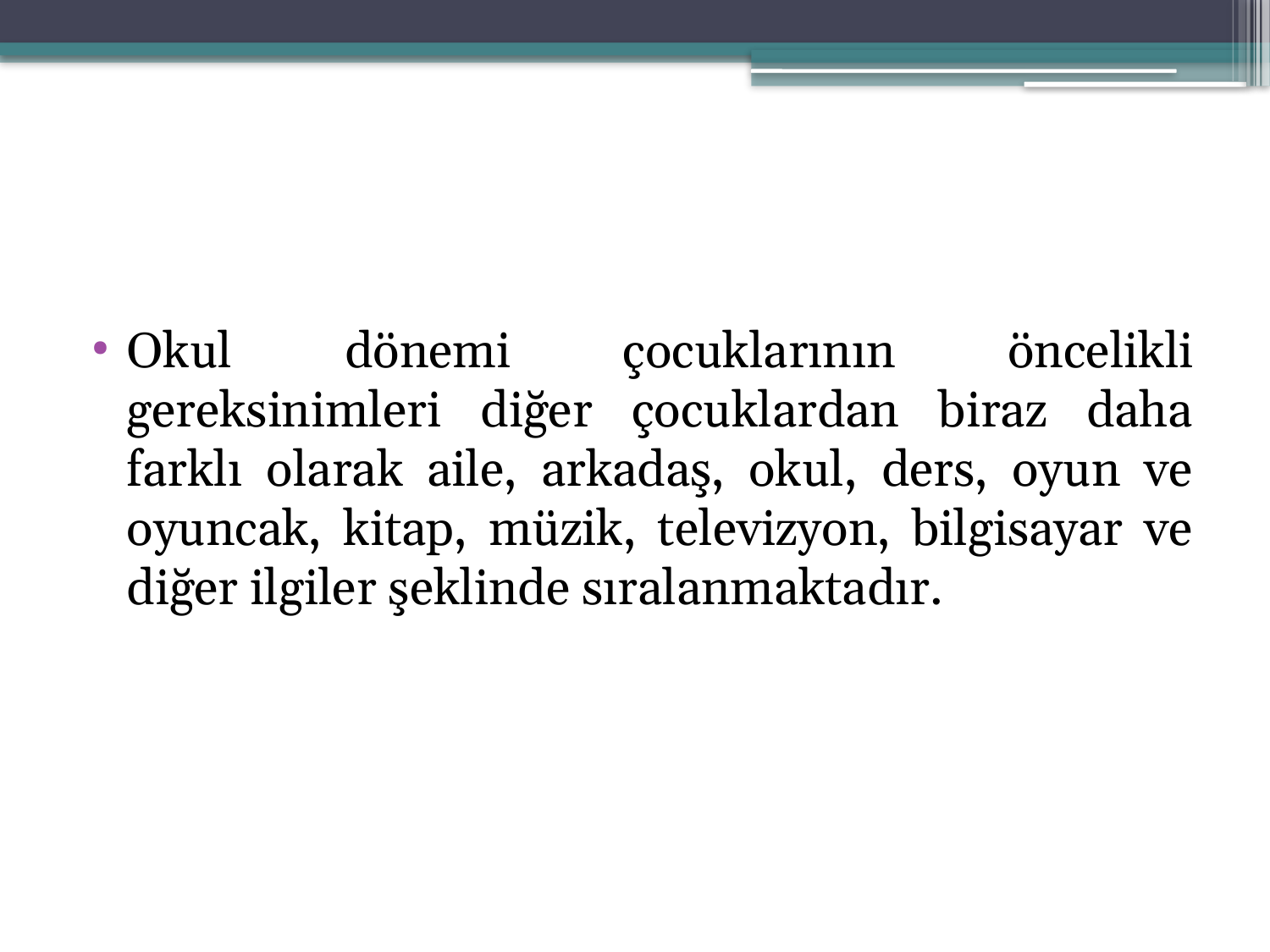

#
Okul dönemi çocuklarının öncelikli gereksinimleri diğer çocuklardan biraz daha farklı olarak aile, arkadaş, okul, ders, oyun ve oyuncak, kitap, müzik, televizyon, bilgisayar ve diğer ilgiler şeklinde sıralanmaktadır.